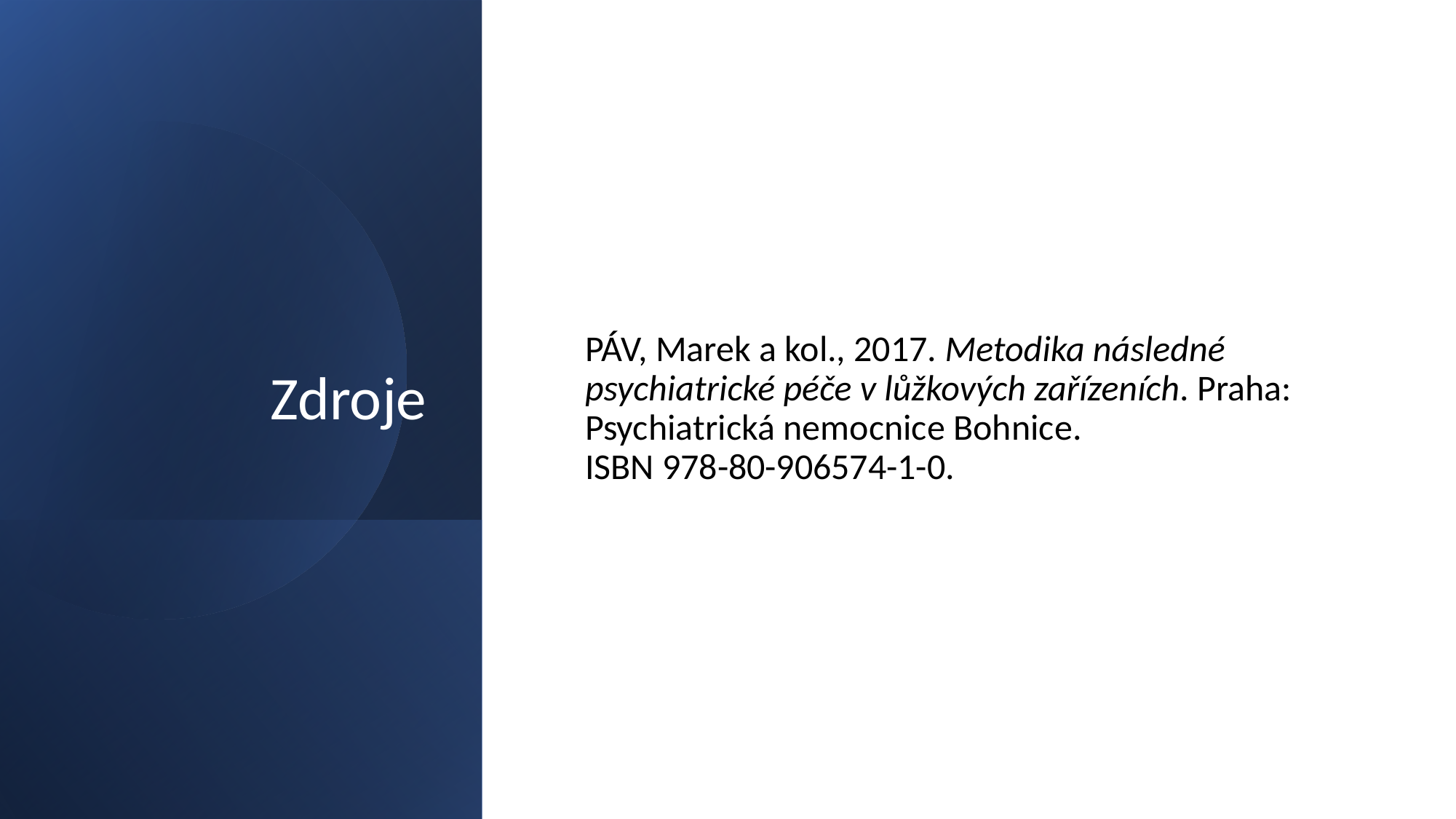

# Zdroje
PÁV, Marek a kol., 2017. Metodika následné psychiatrické péče v lůžkových zařízeních. Praha: Psychiatrická nemocnice Bohnice.
ISBN 978-80-906574-1-0.